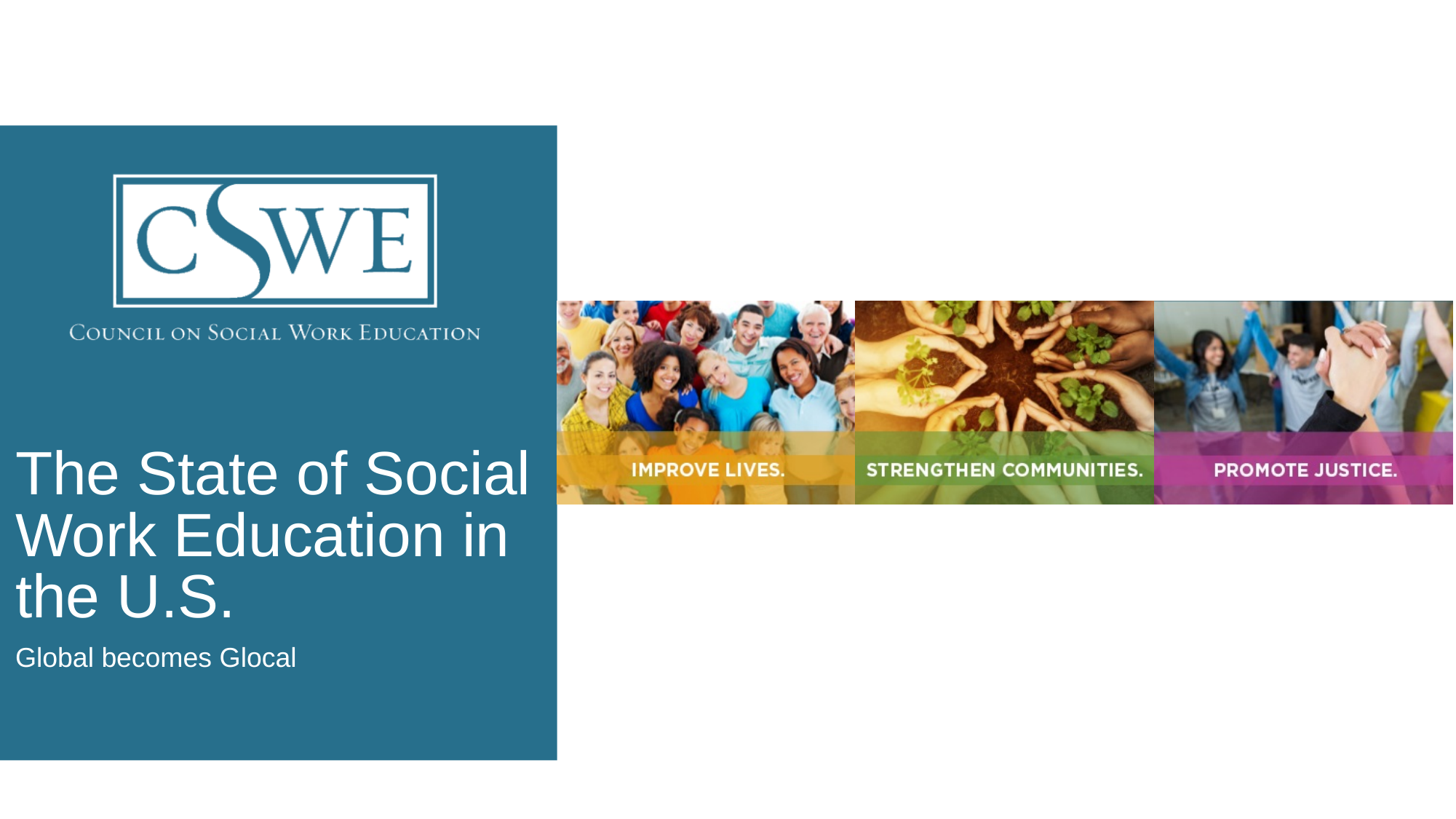

# The State of Social Work Education in  the U.S.
Global becomes Glocal